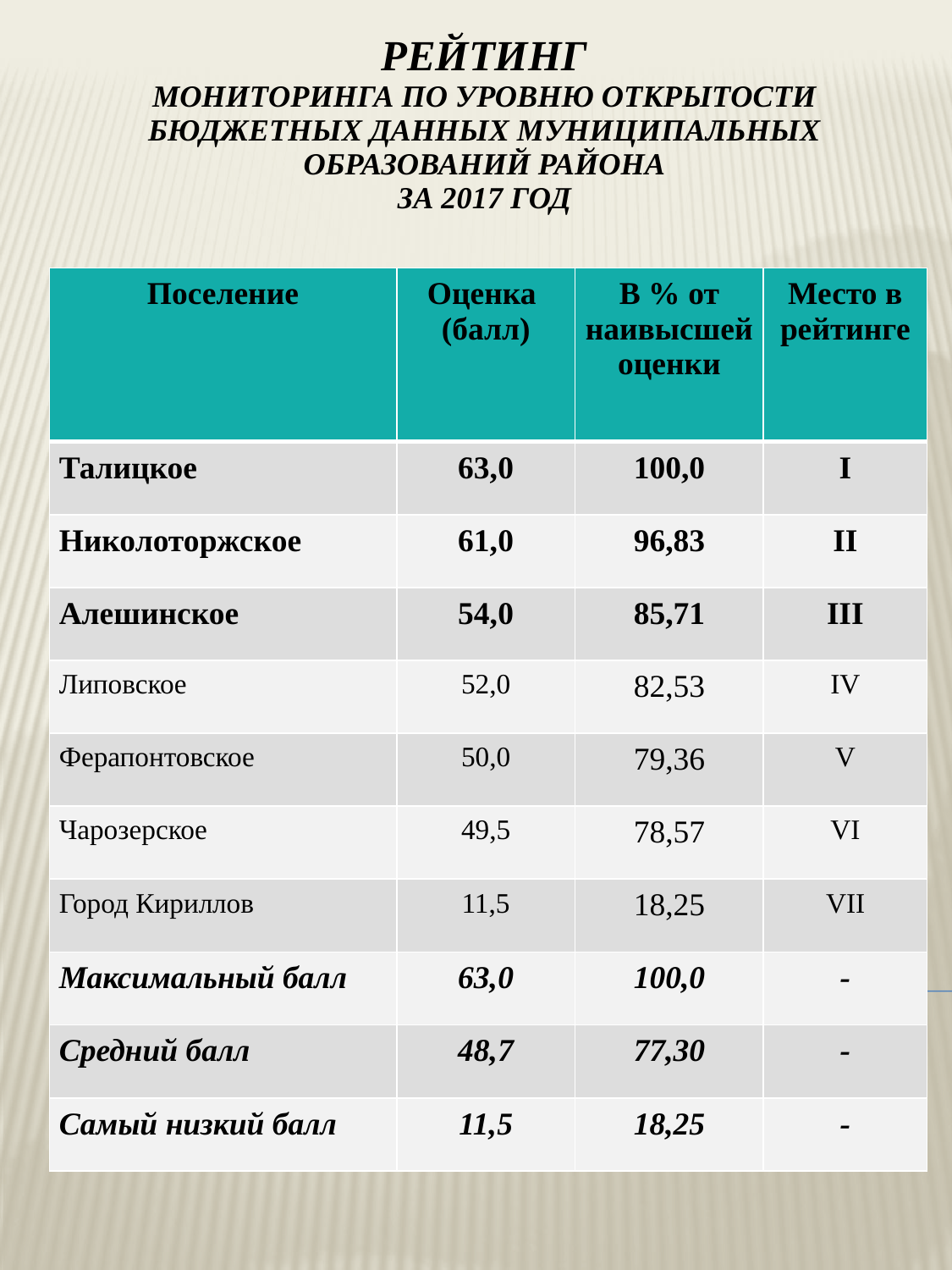

# Рейтинг мониторинга по уровню открытости бюджетных данных муниципальных образований района за 2017 год
| Поселение | Оценка (балл) | В % от наивысшей оценки | Место в рейтинге |
| --- | --- | --- | --- |
| Талицкое | 63,0 | 100,0 | I |
| Николоторжское | 61,0 | 96,83 | II |
| Алешинское | 54,0 | 85,71 | III |
| Липовское | 52,0 | 82,53 | IV |
| Ферапонтовское | 50,0 | 79,36 | V |
| Чарозерское | 49,5 | 78,57 | VI |
| Город Кириллов | 11,5 | 18,25 | VII |
| Максимальный балл | 63,0 | 100,0 | - |
| Средний балл | 48,7 | 77,30 | - |
| Самый низкий балл | 11,5 | 18,25 | - |